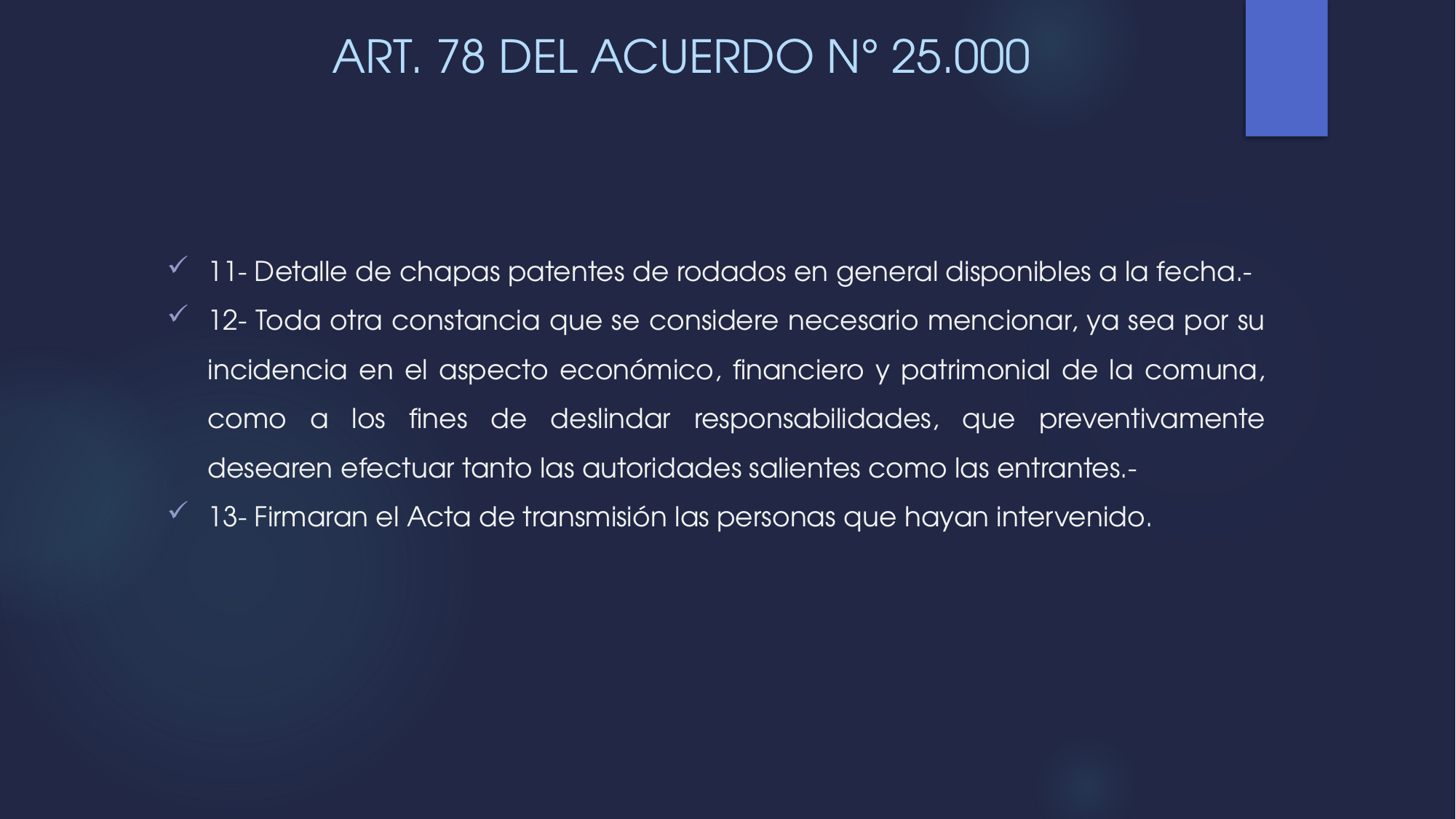

# ART. 78 DEL ACUERDO N° 25.000
11- Detalle de chapas patentes de rodados en general disponibles a la fecha.-
12- Toda otra constancia que se considere necesario mencionar, ya sea por su incidencia en el aspecto económico, financiero y patrimonial de la comuna, como a los fines de deslindar responsabilidades, que preventivamente desearen efectuar tanto las autoridades salientes como las entrantes.-
13- Firmaran el Acta de transmisión las personas que hayan intervenido.